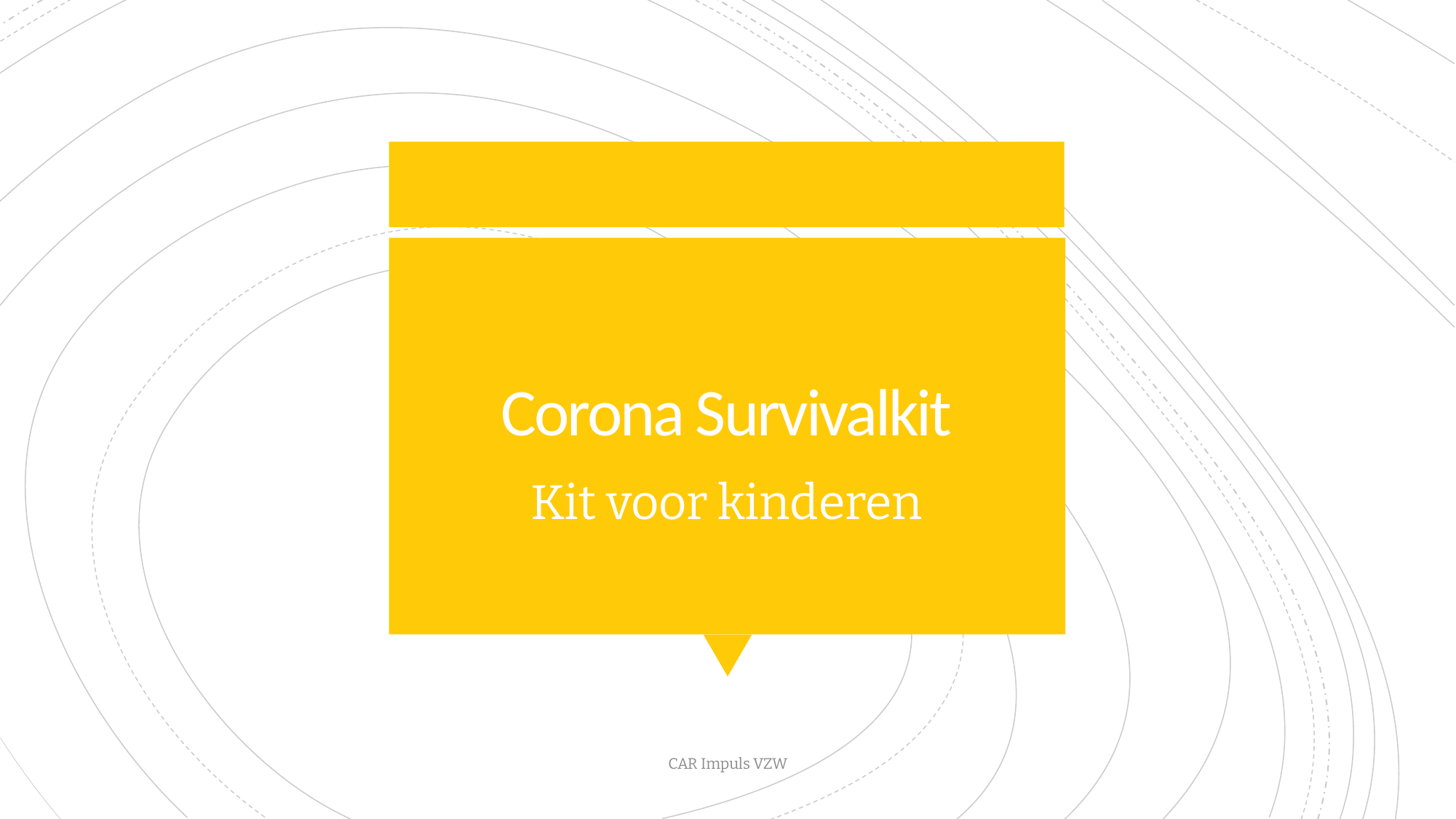

# Corona Survivalkit
Kit voor kinderen
CAR Impuls VZW